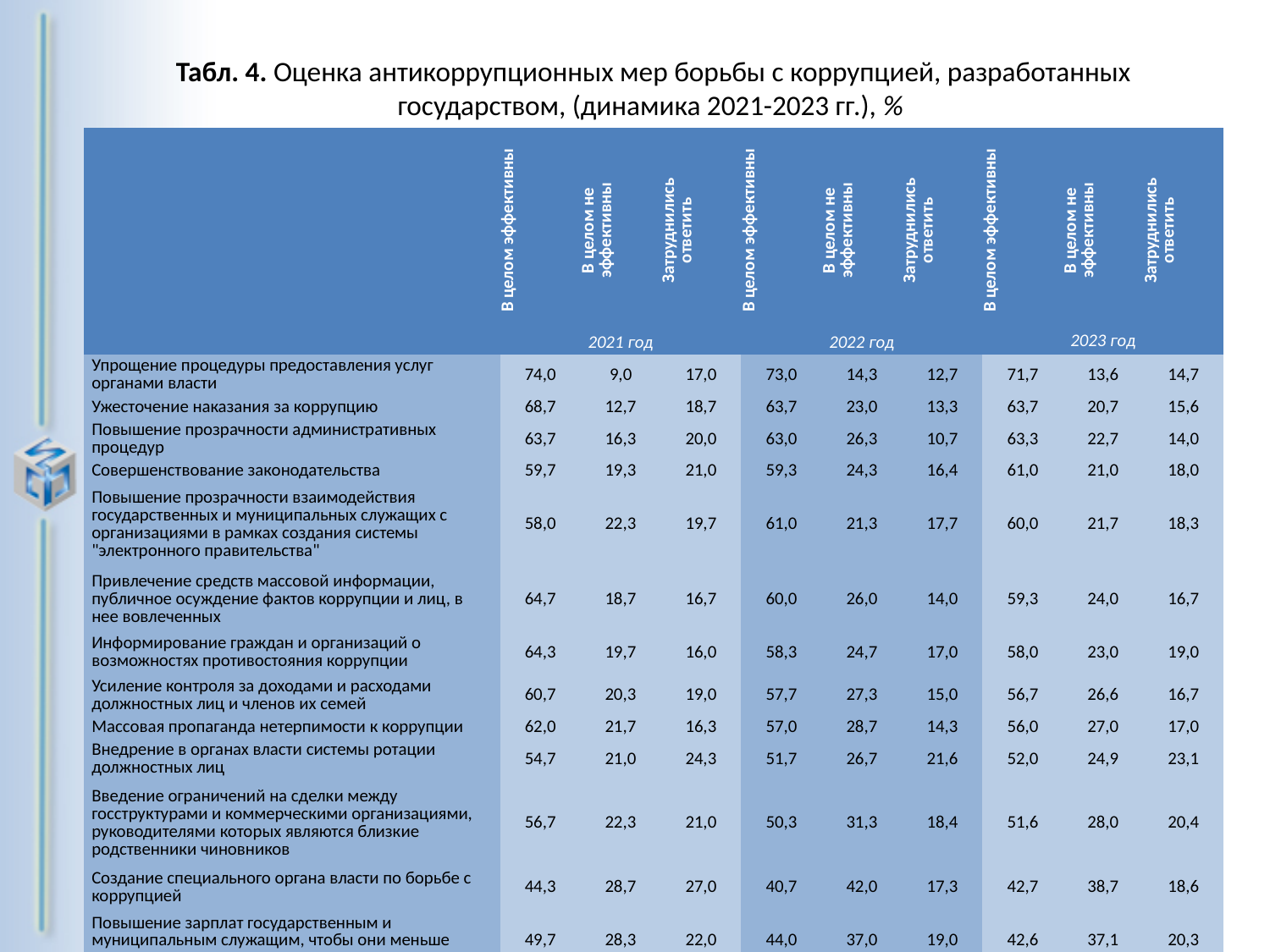

Табл. 4. Оценка антикоррупционных мер борьбы с коррупцией, разработанных государством, (динамика 2021-2023 гг.), %
|  | В целом эффективны | В целом не эффективны | Затруднились ответить | В целом эффективны | В целом не эффективны | Затруднились ответить | В целом эффективны | В целом не эффективны | Затруднились ответить |
| --- | --- | --- | --- | --- | --- | --- | --- | --- | --- |
|  | 2021 год |  |  | 2022 год |  |  | 2023 год |  |  |
| Упрощение процедуры предоставления услуг органами власти | 74,0 | 9,0 | 17,0 | 73,0 | 14,3 | 12,7 | 71,7 | 13,6 | 14,7 |
| Ужесточение наказания за коррупцию | 68,7 | 12,7 | 18,7 | 63,7 | 23,0 | 13,3 | 63,7 | 20,7 | 15,6 |
| Повышение прозрачности административных процедур | 63,7 | 16,3 | 20,0 | 63,0 | 26,3 | 10,7 | 63,3 | 22,7 | 14,0 |
| Совершенствование законодательства | 59,7 | 19,3 | 21,0 | 59,3 | 24,3 | 16,4 | 61,0 | 21,0 | 18,0 |
| Повышение прозрачности взаимодействия государственных и муниципальных служащих с организациями в рамках создания системы "электронного правительства" | 58,0 | 22,3 | 19,7 | 61,0 | 21,3 | 17,7 | 60,0 | 21,7 | 18,3 |
| Привлечение средств массовой информации, публичное осуждение фактов коррупции и лиц, в нее вовлеченных | 64,7 | 18,7 | 16,7 | 60,0 | 26,0 | 14,0 | 59,3 | 24,0 | 16,7 |
| Информирование граждан и организаций о возможностях противостояния коррупции | 64,3 | 19,7 | 16,0 | 58,3 | 24,7 | 17,0 | 58,0 | 23,0 | 19,0 |
| Усиление контроля за доходами и расходами должностных лиц и членов их семей | 60,7 | 20,3 | 19,0 | 57,7 | 27,3 | 15,0 | 56,7 | 26,6 | 16,7 |
| Массовая пропаганда нетерпимости к коррупции | 62,0 | 21,7 | 16,3 | 57,0 | 28,7 | 14,3 | 56,0 | 27,0 | 17,0 |
| Внедрение в органах власти системы ротации должностных лиц | 54,7 | 21,0 | 24,3 | 51,7 | 26,7 | 21,6 | 52,0 | 24,9 | 23,1 |
| Введение ограничений на сделки между госструктурами и коммерческими организациями, руководителями которых являются близкие родственники чиновников | 56,7 | 22,3 | 21,0 | 50,3 | 31,3 | 18,4 | 51,6 | 28,0 | 20,4 |
| Создание специального органа власти по борьбе с коррупцией | 44,3 | 28,7 | 27,0 | 40,7 | 42,0 | 17,3 | 42,7 | 38,7 | 18,6 |
| Повышение зарплат государственным и муниципальным служащим, чтобы они меньше стремились к получению нелегальных доходов | 49,7 | 28,3 | 22,0 | 44,0 | 37,0 | 19,0 | 42,6 | 37,1 | 20,3 |
| Регламентирование подарков должностным лицам | 43,7 | 39,0 | 17,3 | 40,3 | 45,7 | 14,0 | 41,3 | 42,7 | 16,0 |